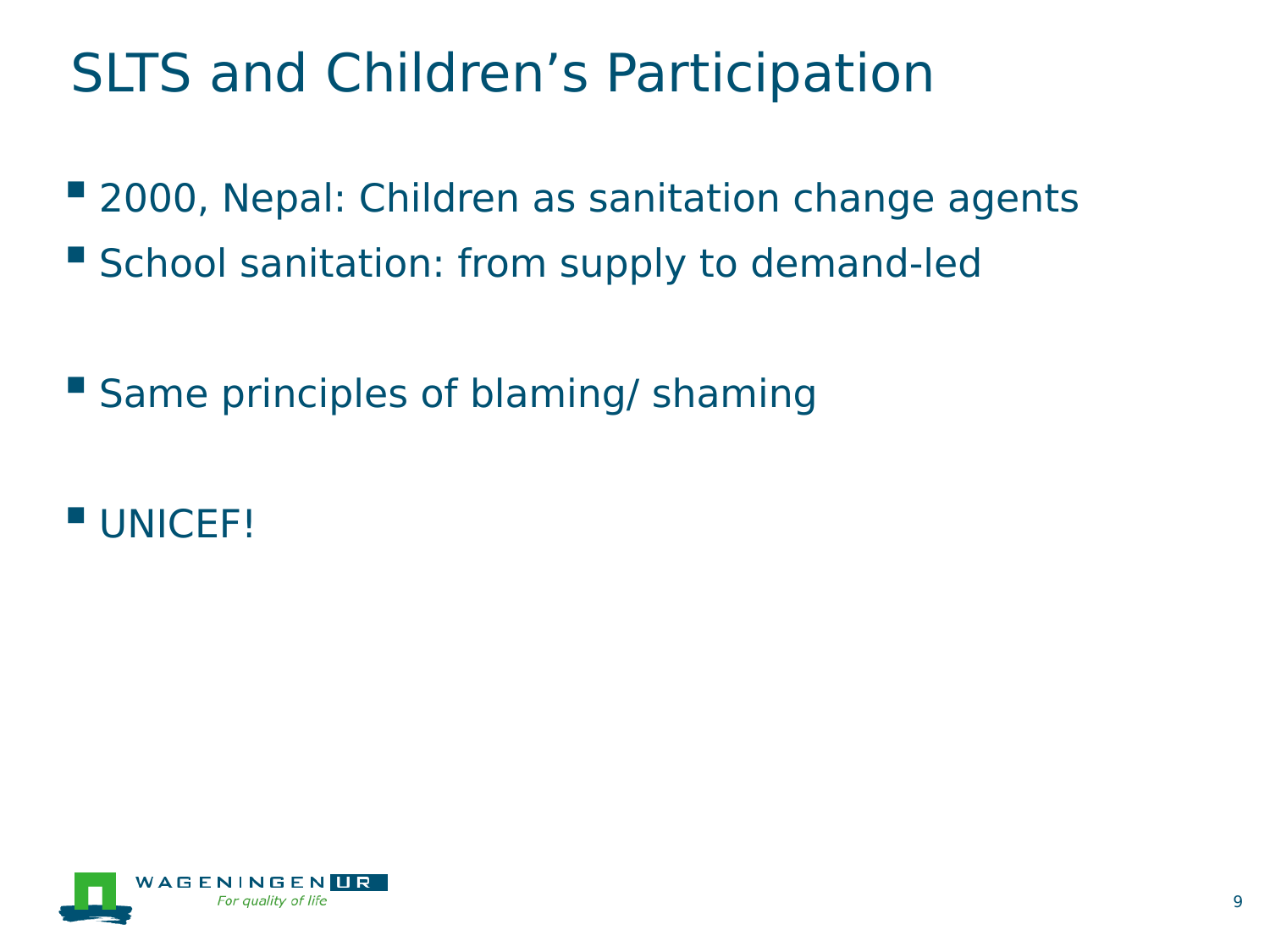

# SLTS and Children’s Participation
2000, Nepal: Children as sanitation change agents
School sanitation: from supply to demand-led

Same principles of blaming/ shaming

UNICEF!
9